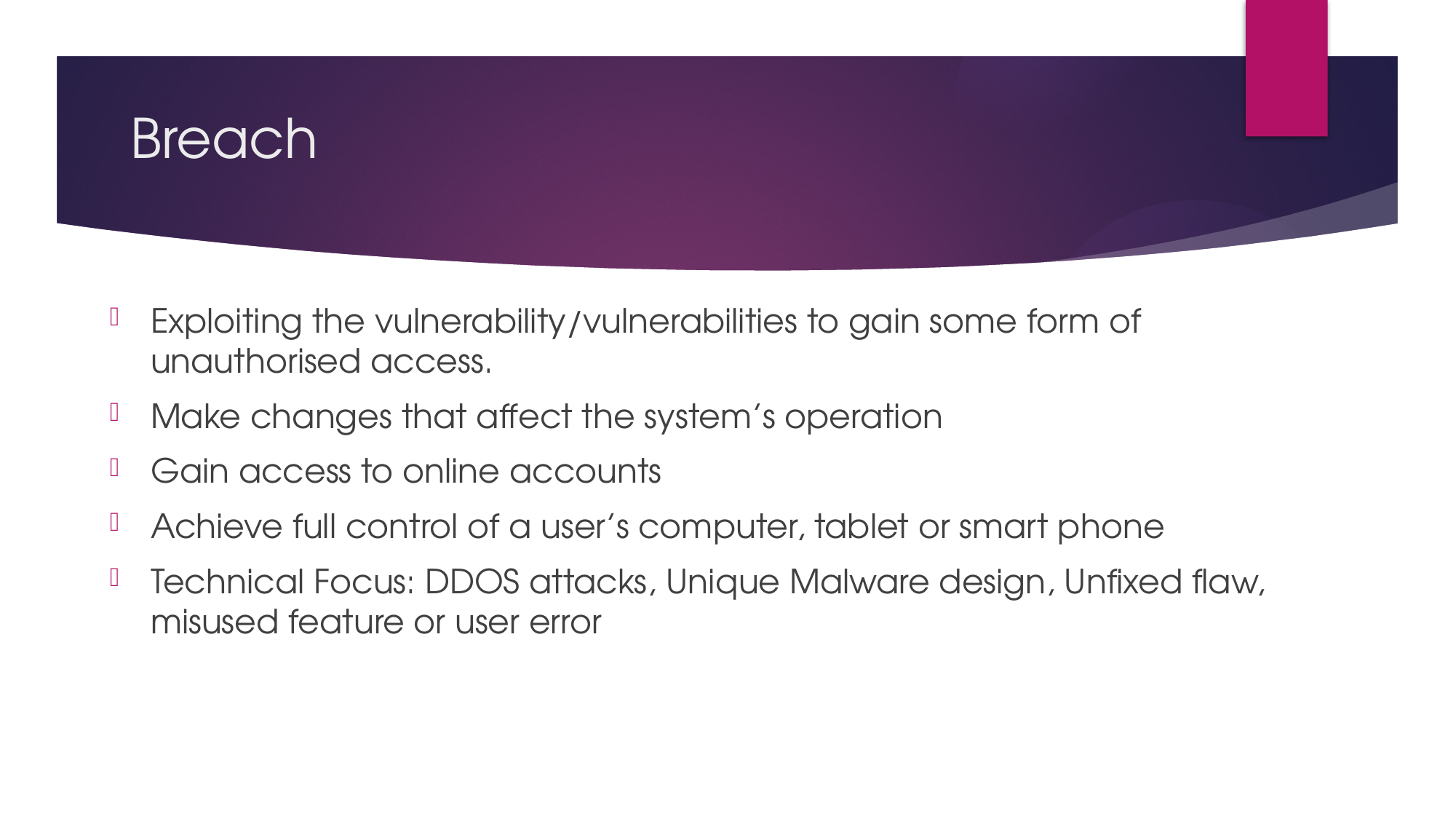

Breach
Exploiting the vulnerability/vulnerabilities to gain some form of unauthorised access.
Make changes that affect the system’s operation
Gain access to online accounts
Achieve full control of a user’s computer, tablet or smart phone
Technical Focus: DDOS attacks, Unique Malware design, Unfixed flaw, misused feature or user error